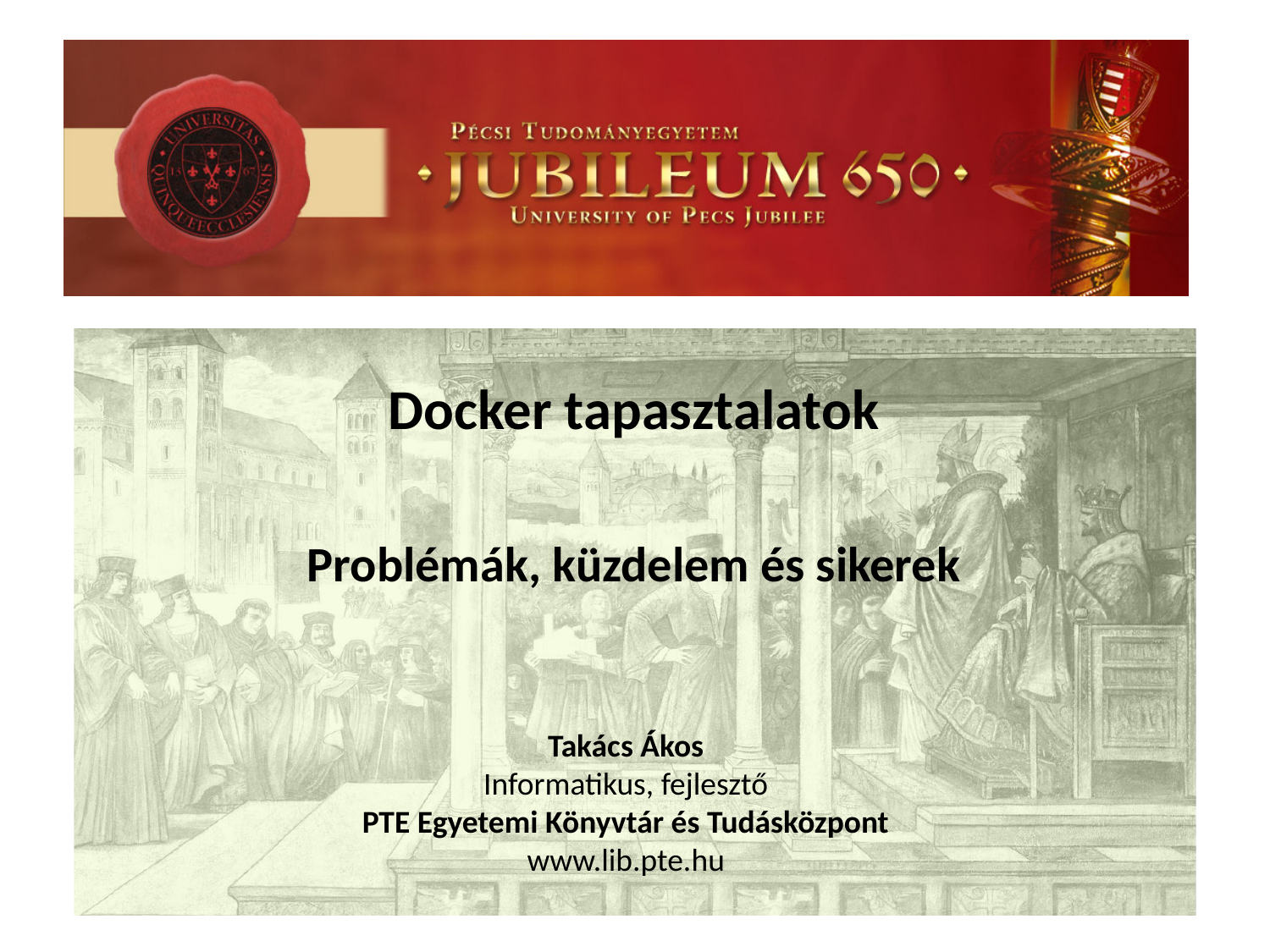

# Docker tapasztalatok
Problémák, küzdelem és sikerek